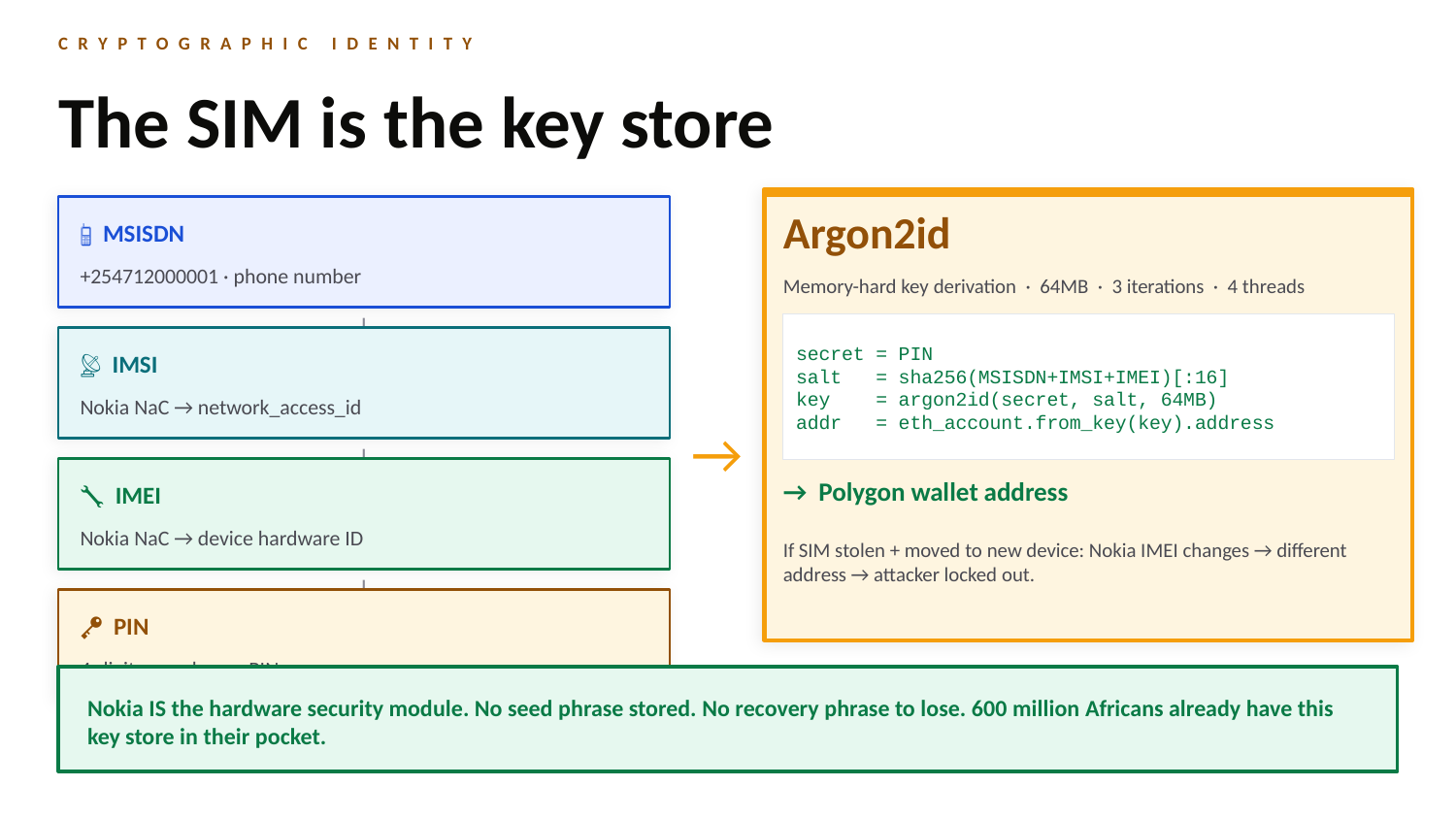

CRYPTOGRAPHIC IDENTITY
The SIM is the key store

Argon2id
📱  MSISDN
+254712000001 · phone number
Memory-hard key derivation  ·  64MB  ·  3 iterations  ·  4 threads
↓

secret = PIN
salt   = sha256(MSISDN+IMSI+IMEI)[:16]
key    = argon2id(secret, salt, 64MB)
addr   = eth_account.from_key(key).address

📡  IMSI
Nokia NaC → network_access_id
→
↓

→  Polygon wallet address
🔧  IMEI
Nokia NaC → device hardware ID
If SIM stolen + moved to new device: Nokia IMEI changes → different address → attacker locked out.
↓

🔑  PIN
4-digit user-chosen PIN

Nokia IS the hardware security module. No seed phrase stored. No recovery phrase to lose. 600 million Africans already have this key store in their pocket.